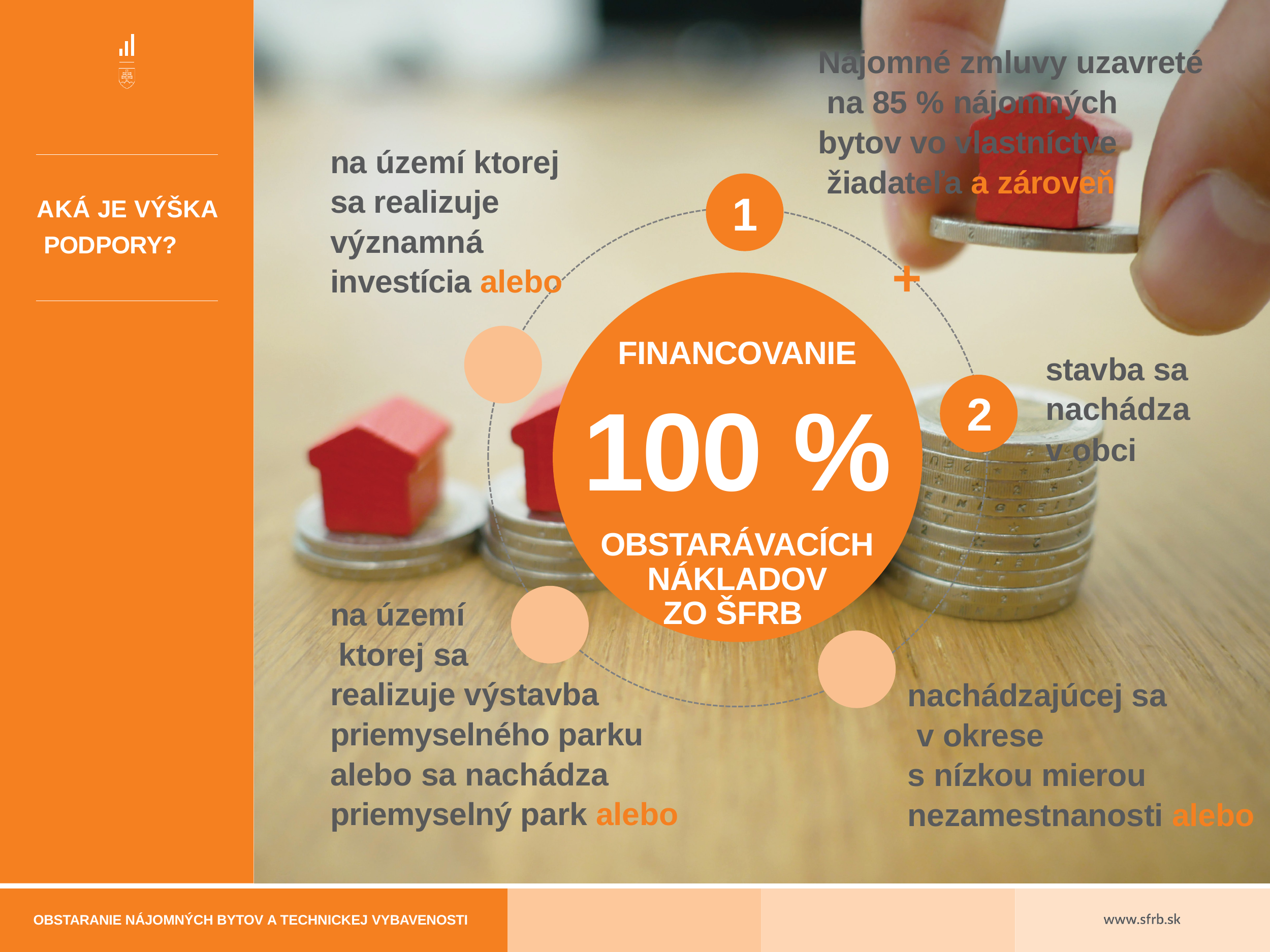

Nájomné zmluvy uzavreté  na 85 % nájomných
bytov vo vlastníctve  žiadateľa a zároveň

na území ktorej  sa realizuje  významná  investícia alebo

1
AKÁ JE VÝŠKA  PODPORY?

+

FINANCOVANIE
100 %
OBSTARÁVACÍCH
NÁKLADOV
ZO ŠFRB

stavba sa  nachádza
v obci

2

na území  ktorej sa
realizuje výstavba  priemyselného parku  alebo sa nachádza  priemyselný park alebo

nachádzajúcej sa  v okrese
s nízkou mierou  nezamestnanosti alebo

OBSTARANIE NÁJOMNÝCH BYTOV A TECHNICKEJ VYBAVENOSTI